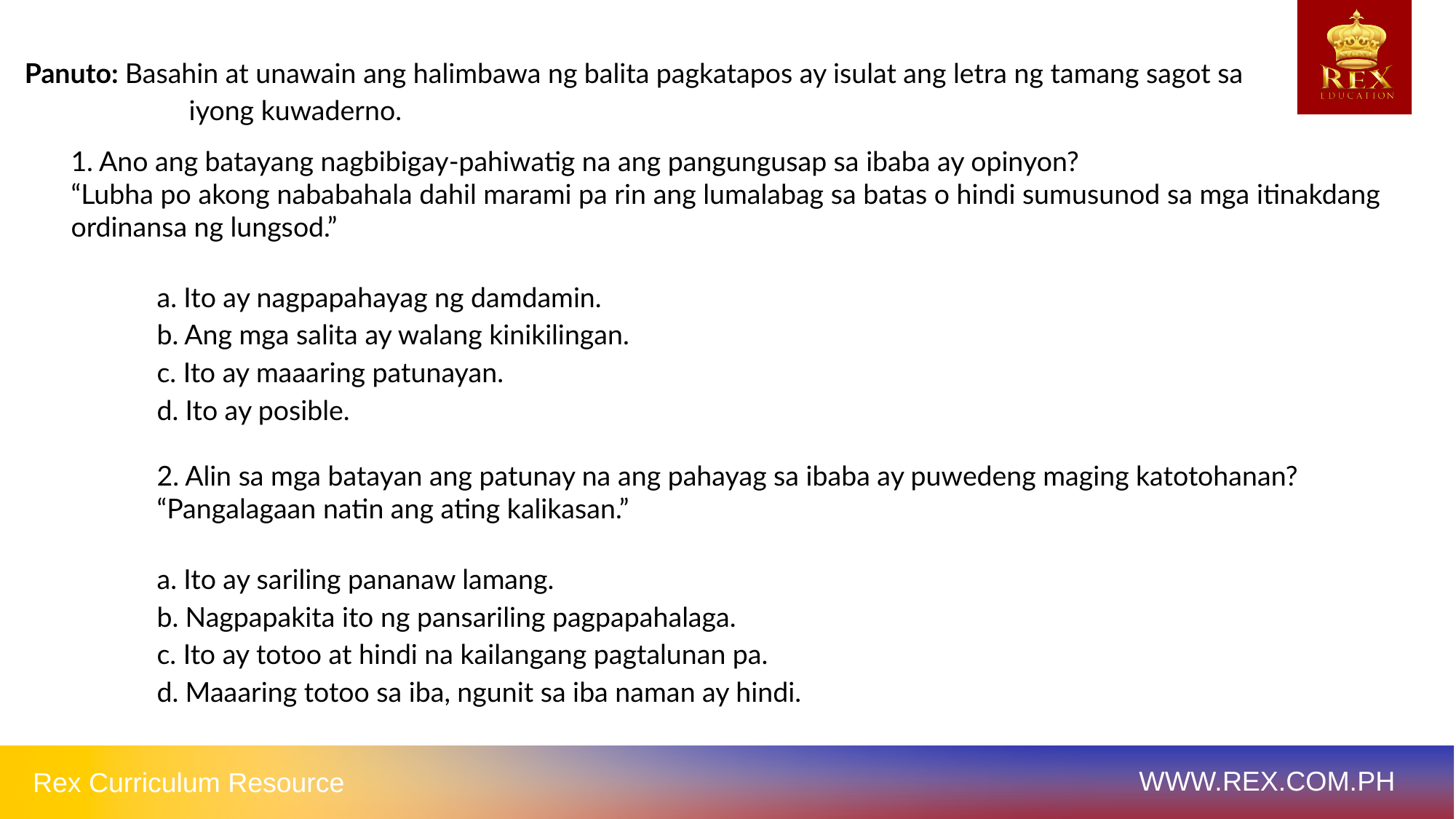

Panuto: Basahin at unawain ang halimbawa ng balita pagkatapos ay isulat ang letra ng tamang sagot sa 	        iyong kuwaderno.
1. Ano ang batayang nagbibigay-pahiwatig na ang pangungusap sa ibaba ay opinyon?
“Lubha po akong nababahala dahil marami pa rin ang lumalabag sa batas o hindi sumusunod sa mga itinakdang ordinansa ng lungsod.”

a. Ito ay nagpapahayag ng damdamin.
b. Ang mga salita ay walang kinikilingan.
c. Ito ay maaaring patunayan.
d. Ito ay posible.

2. Alin sa mga batayan ang patunay na ang pahayag sa ibaba ay puwedeng maging katotohanan?
“Pangalagaan natin ang ating kalikasan.”

a. Ito ay sariling pananaw lamang.
b. Nagpapakita ito ng pansariling pagpapahalaga.
c. Ito ay totoo at hindi na kailangang pagtalunan pa.
d. Maaaring totoo sa iba, ngunit sa iba naman ay hindi.